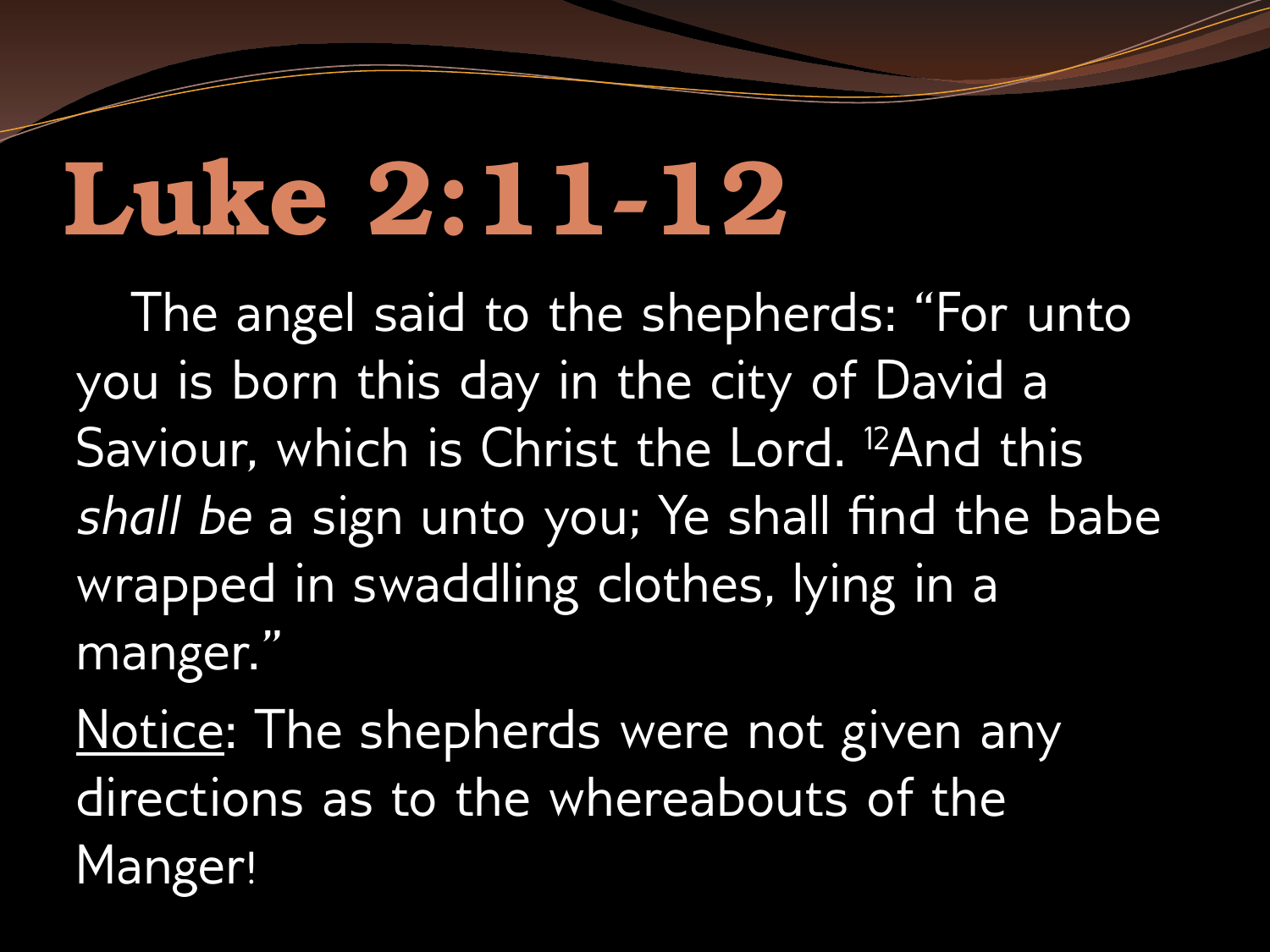

# Luke 2:11-12
    The angel said to the shepherds: “For unto you is born this day in the city of David a Saviour, which is Christ the Lord. 12And this shall be a sign unto you; Ye shall find the babe wrapped in swaddling clothes, lying in a manger.”
Notice: The shepherds were not given any directions as to the whereabouts of the Manger!